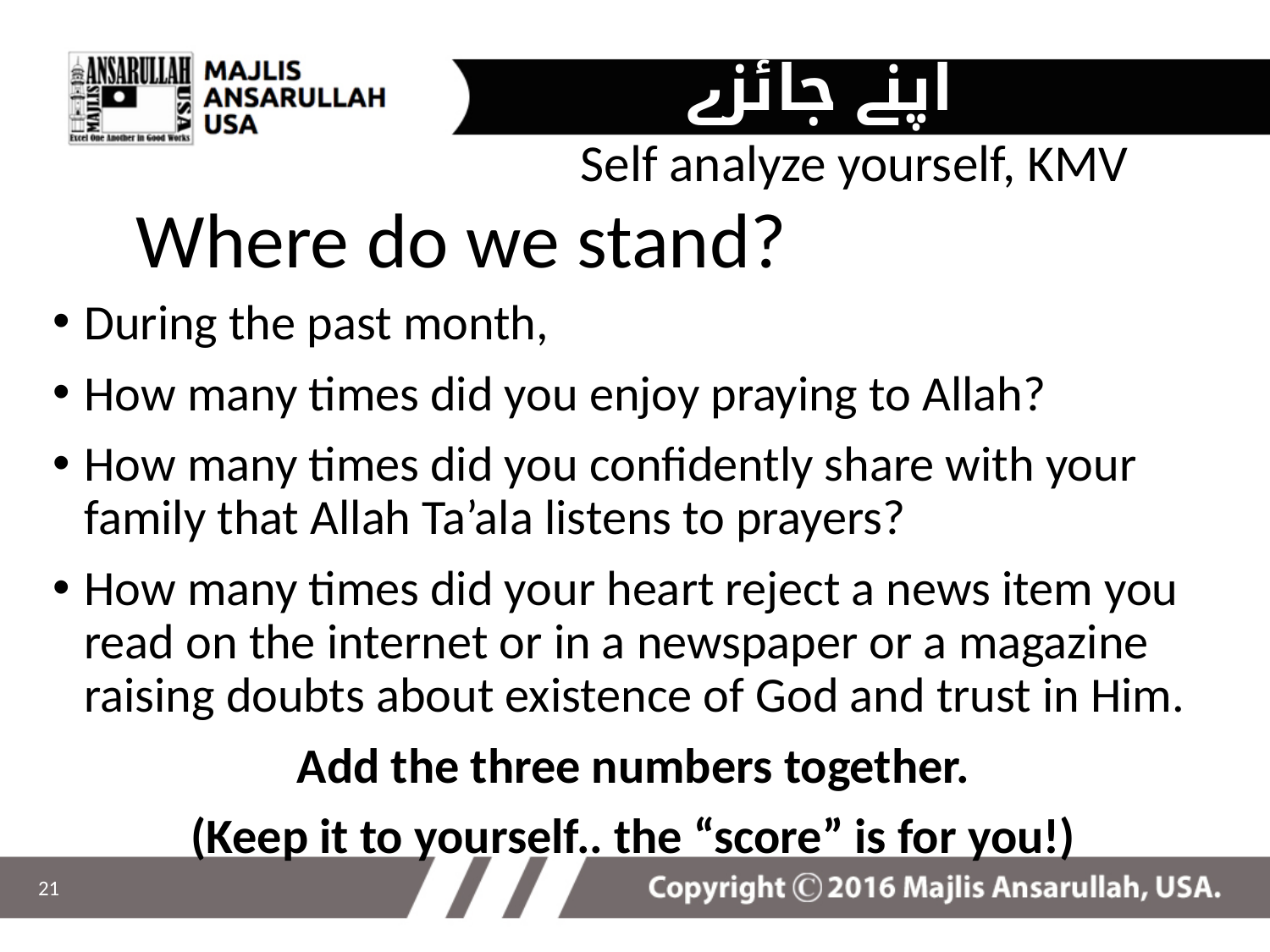

اپنے جائزے لیں
Self analyze yourself, KMV
# Where do we stand?
During the past month,
How many times did you enjoy praying to Allah?
How many times did you confidently share with your family that Allah Ta’ala listens to prayers?
How many times did your heart reject a news item you read on the internet or in a newspaper or a magazine raising doubts about existence of God and trust in Him.
Add the three numbers together.
(Keep it to yourself.. the “score” is for you!)
21